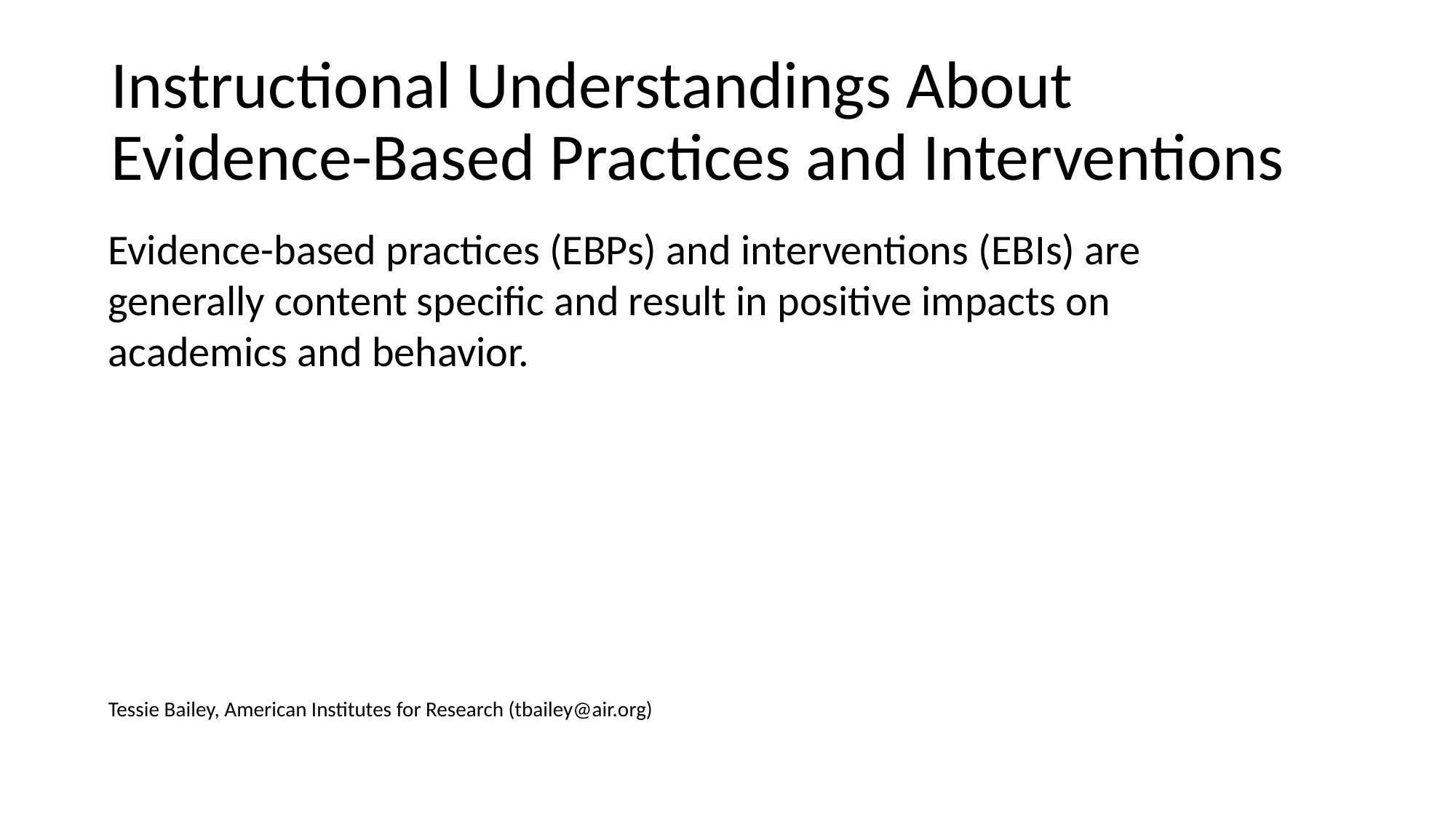

# Instructional Understandings About Evidence-Based Practices and Interventions
Evidence-based practices (EBPs) and interventions (EBIs) are generally content specific and result in positive impacts on academics and behavior.

Tessie Bailey, American Institutes for Research (tbailey@air.org)

20